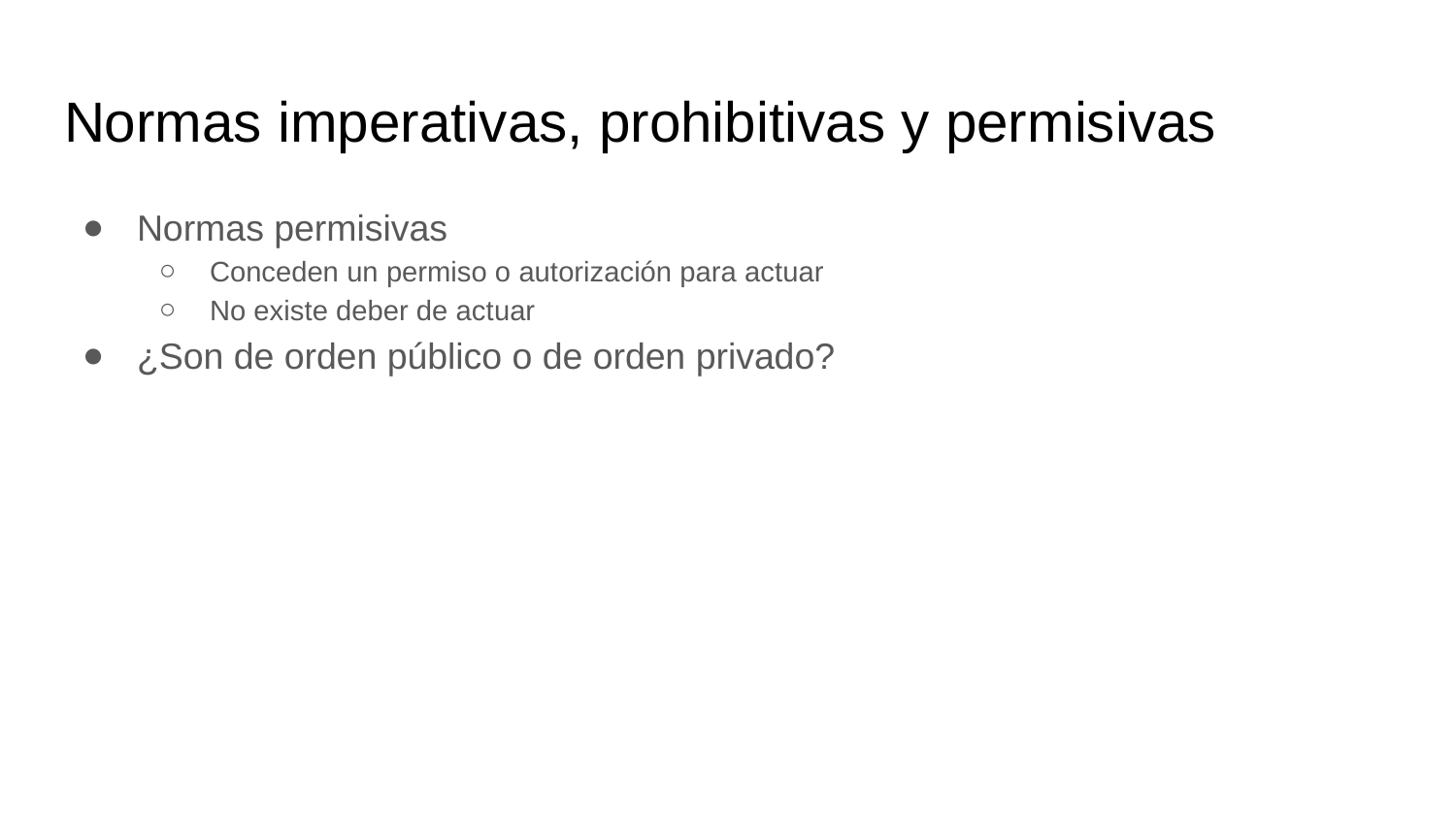

# Normas imperativas, prohibitivas y permisivas

Normas permisivas
Conceden un permiso o autorización para actuar
No existe deber de actuar
¿Son de orden público o de orden privado?